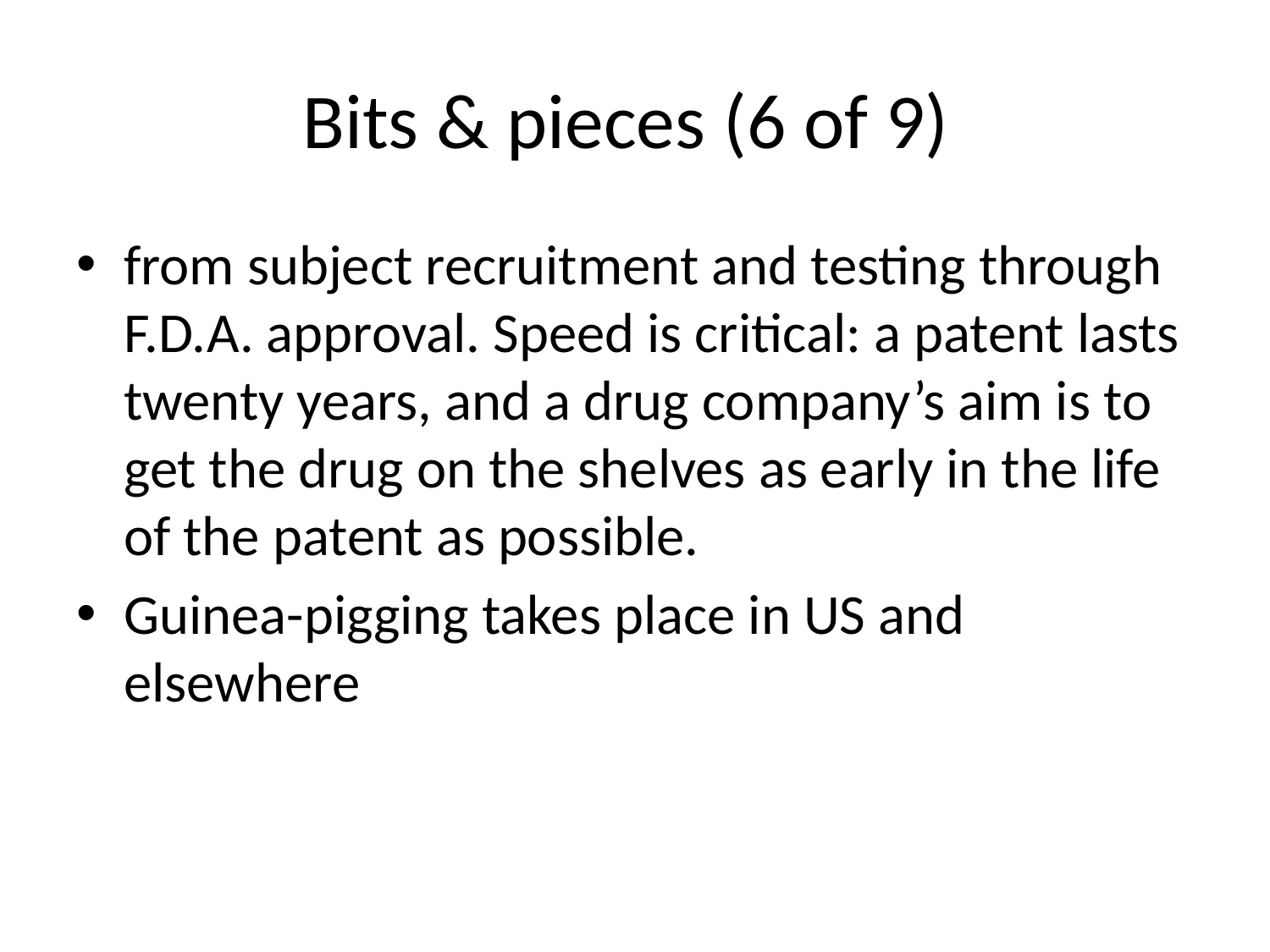

# Bits & pieces (6 of 9)
from subject recruitment and testing through F.D.A. approval. Speed is critical: a patent lasts twenty years, and a drug company’s aim is to get the drug on the shelves as early in the life of the patent as possible.
Guinea-pigging takes place in US and elsewhere